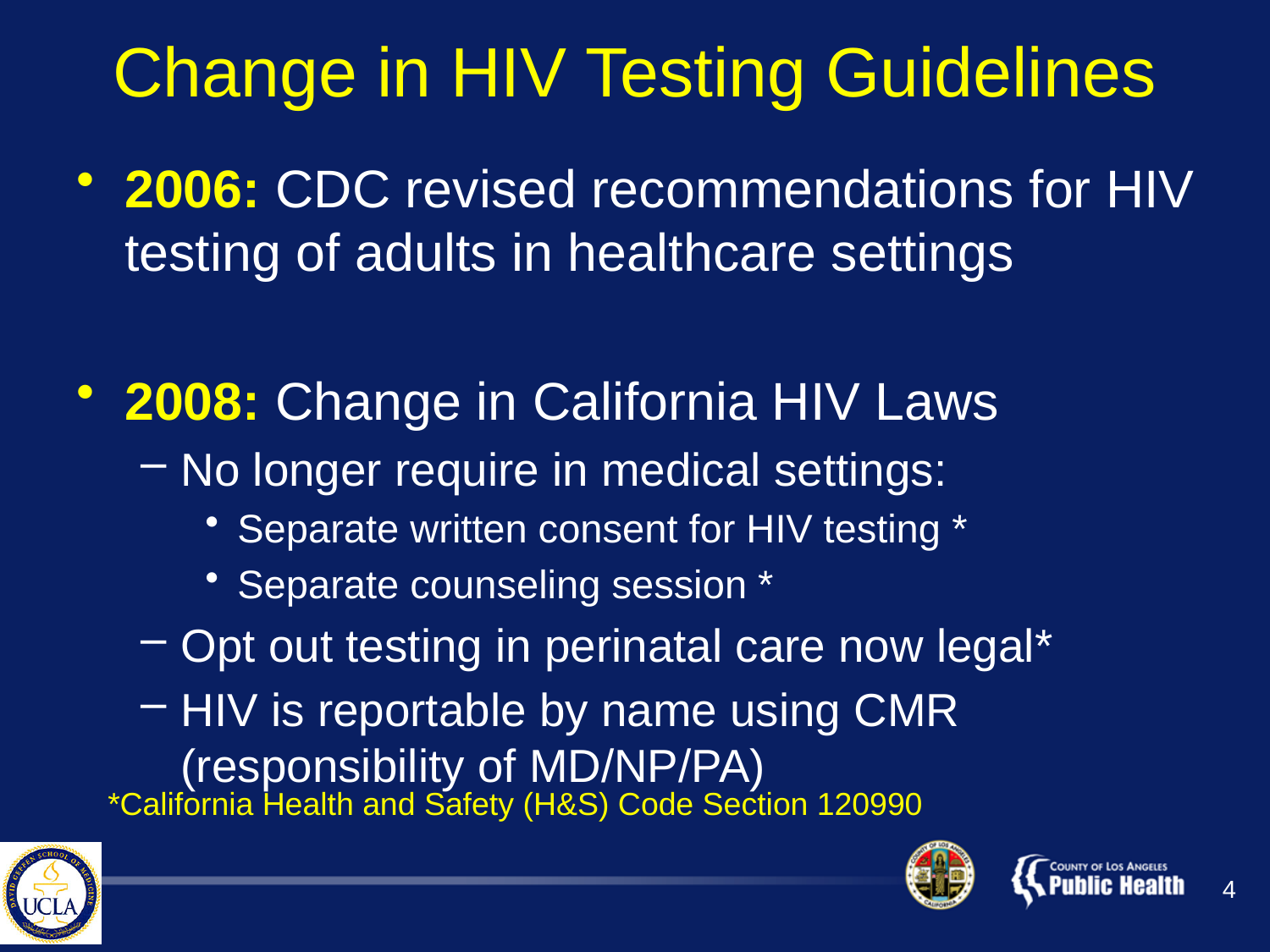

# Change in HIV Testing Guidelines
2006: CDC revised recommendations for HIV testing of adults in healthcare settings

2008: Change in California HIV Laws
No longer require in medical settings:
Separate written consent for HIV testing *
Separate counseling session *
Opt out testing in perinatal care now legal*
HIV is reportable by name using CMR (responsibility of MD/NP/PA)
*California Health and Safety (H&S) Code Section 120990

4